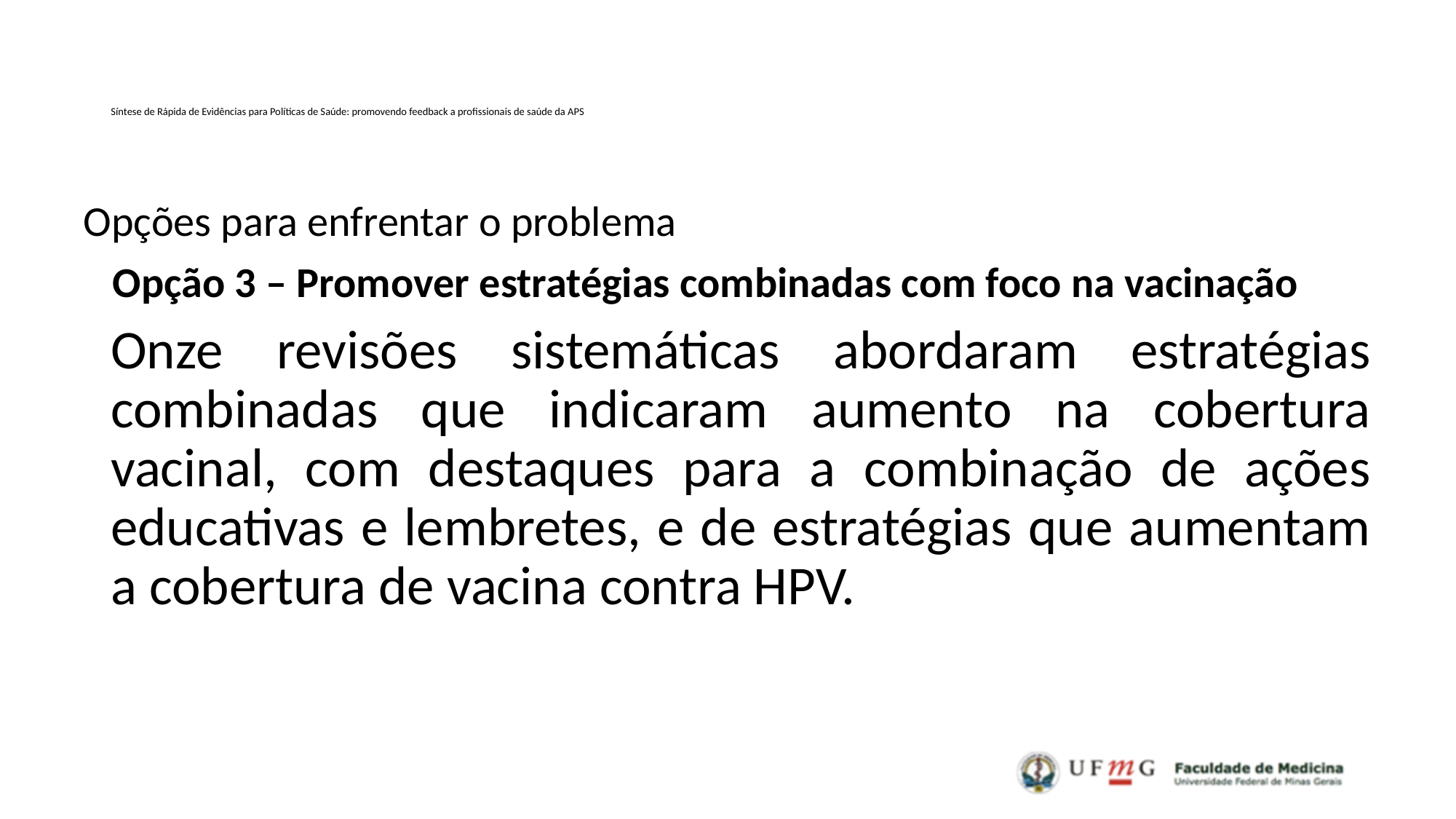

# Síntese de Rápida de Evidências para Políticas de Saúde: promovendo feedback a profissionais de saúde da APS
Opções para enfrentar o problema
   Opção 3 – Promover estratégias combinadas com foco na vacinação
Onze revisões sistemáticas abordaram estratégias combinadas que indicaram aumento na cobertura vacinal, com destaques para a combinação de ações educativas e lembretes, e de estratégias que aumentam a cobertura de vacina contra HPV.